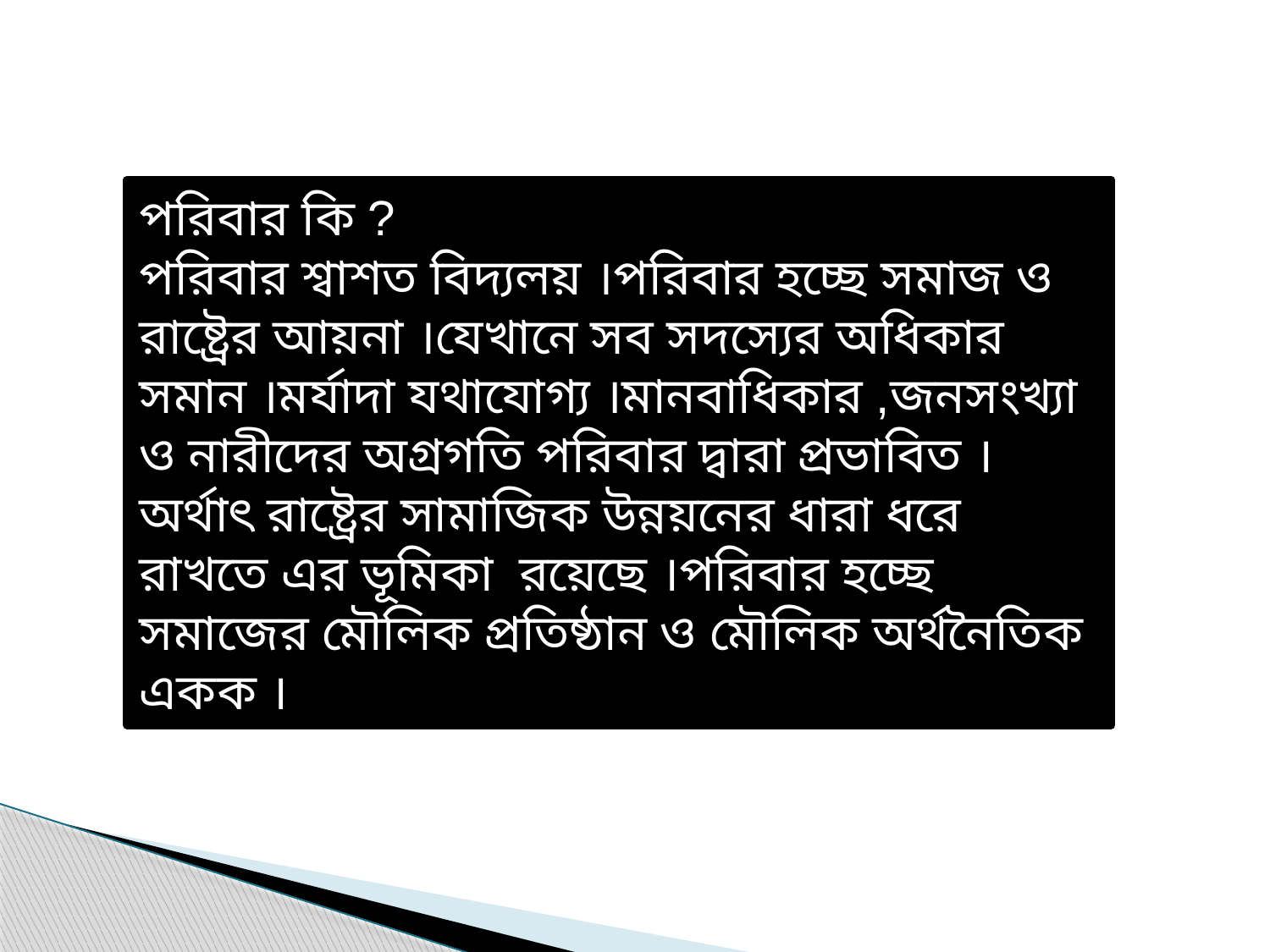

পরিবার কি ?
পরিবার শ্বাশত বিদ্যলয় ।পরিবার হচ্ছে সমাজ ও রাষ্ট্রের আয়না ।যেখানে সব সদস্যের অধিকার সমান ।মর্যাদা যথাযোগ্য ।মানবাধিকার ,জনসংখ্যা ও নারীদের অগ্রগতি পরিবার দ্বারা প্রভাবিত ।অর্থাৎ রাষ্ট্রের সামাজিক উন্নয়নের ধারা ধরে রাখতে এর ভূমিকা  রয়েছে ।পরিবার হচ্ছে সমাজের মৌলিক প্রতিষ্ঠান ও মৌলিক অর্থনৈতিক একক ।